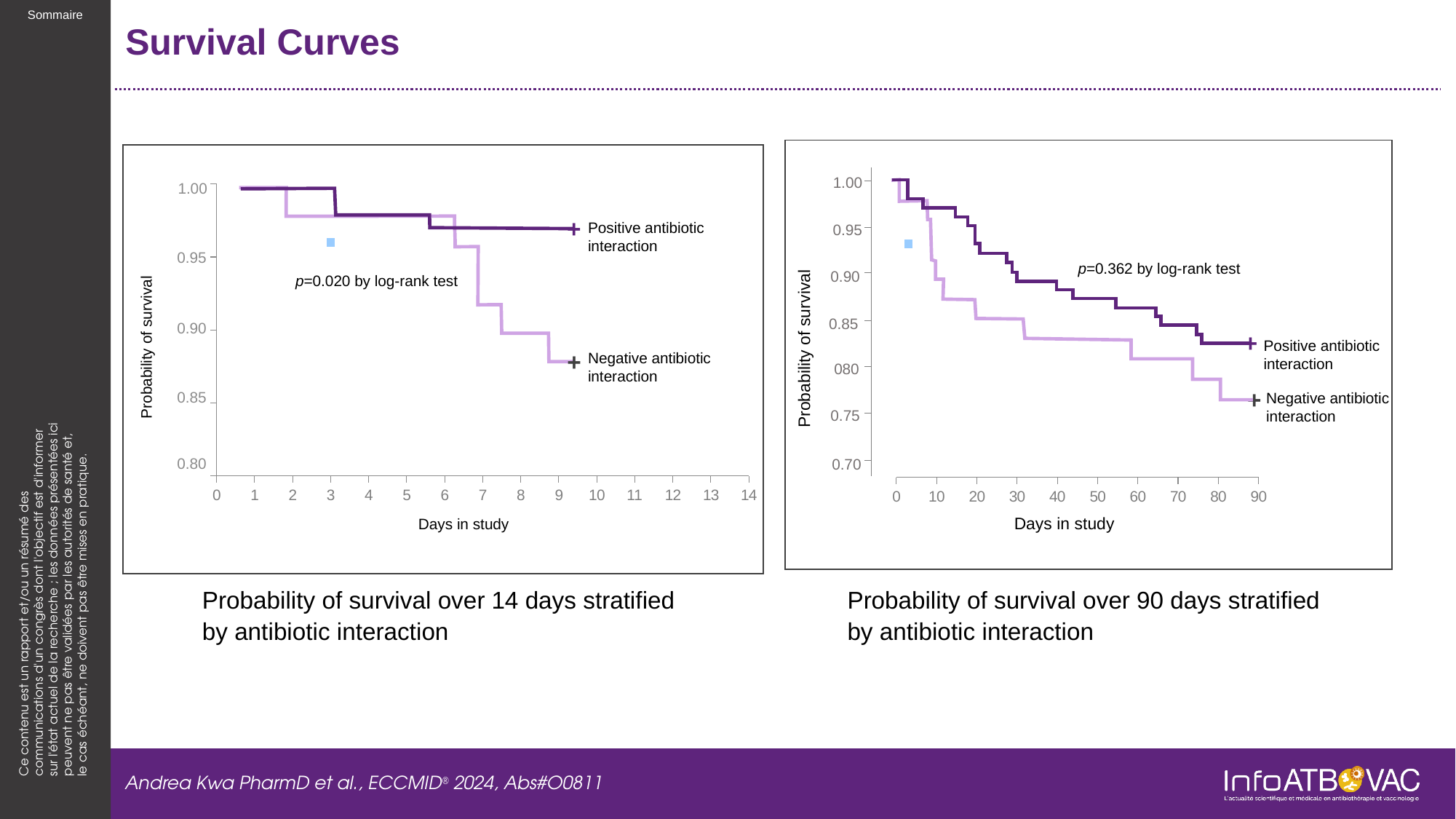

# Survival Curves

1.00
0.95
0.90
0.85
080
0.75
0.70
1.00
0.95
0.90
0.85
0.80

### Chart

| Category | Valeur Y 1 |
|---|---|
Probability of survival
Days in study

### Chart

| Category | Valeur Y 1 |
|---|---|
Probability of survival
Days in study

+
Positive antibiotic interaction
p=0.362 by log-rank test
p=0.020 by log-rank test
+
Positive antibiotic interaction
+
Negative antibiotic interaction
+
Negative antibiotic interaction
Probability of survival over 14 days stratified by antibiotic interaction
Probability of survival over 90 days stratified by antibiotic interaction

Andrea Kwa PharmD et al., ECCMID® 2024, Abs#O0811